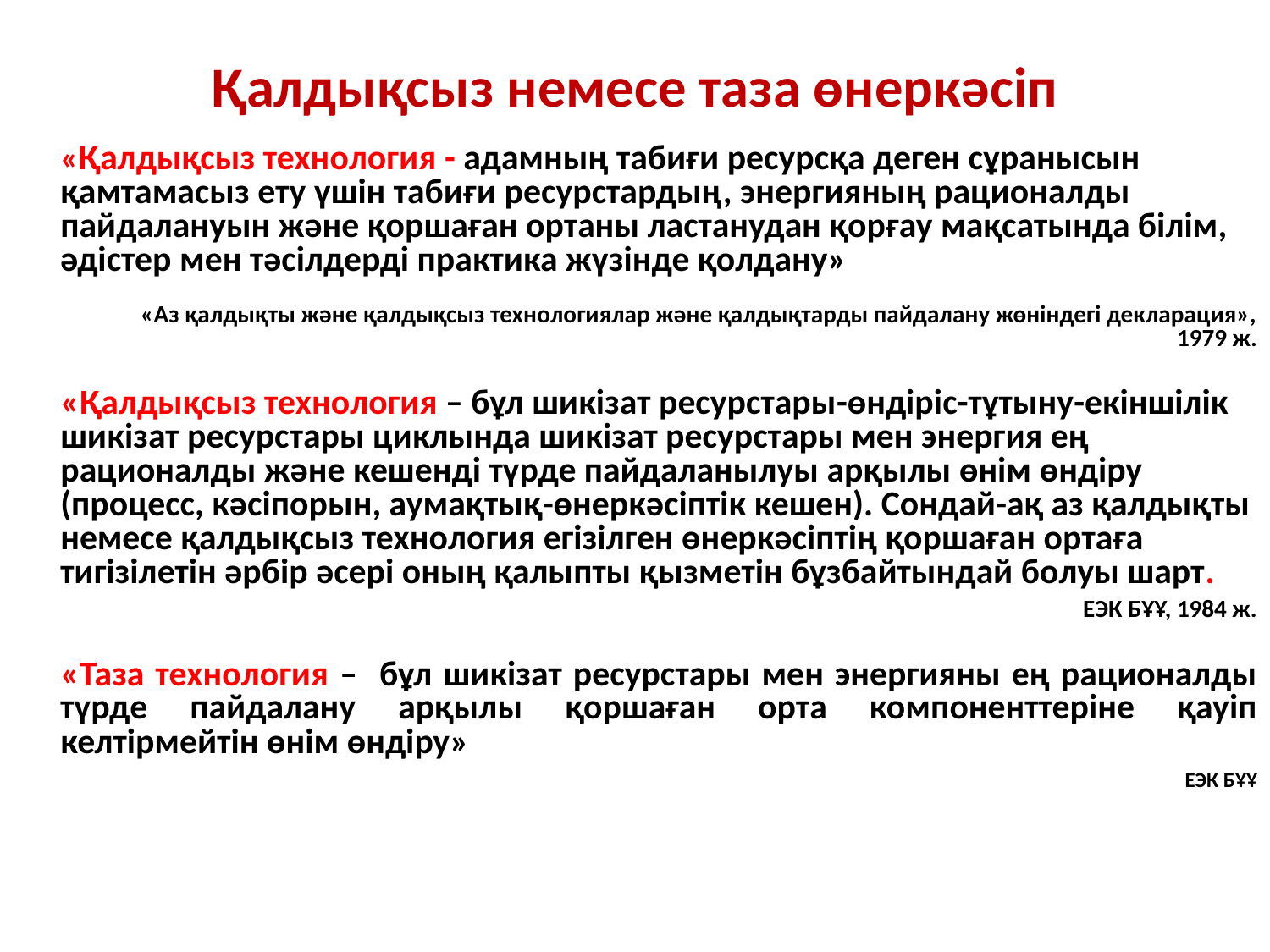

# Қалдықсыз немесе таза өнеркәсіп
	«Қалдықсыз технология - адамның табиғи ресурсқа деген сұранысын қамтамасыз ету үшін табиғи ресурстардың, энергияның рационалды пайдалануын және қоршаған ортаны ластанудан қорғау мақсатында білім, әдістер мен тәсілдерді практика жүзінде қолдану»

	     «Аз қалдықты және қалдықсыз технологиялар және қалдықтарды пайдалану жөніндегі декларация», 1979 ж.

	«Қалдықсыз технология – бұл шикізат ресурстары-өндіріс-тұтыну-екіншілік шикізат ресурстары циклында шикізат ресурстары мен энергия ең рационалды және кешенді түрде пайдаланылуы арқылы өнім өндіру (процесс, кәсіпорын, аумақтық-өнеркәсіптік кешен). Сондай-ақ аз қалдықты немесе қалдықсыз технология егізілген өнеркәсіптің қоршаған ортаға тигізілетін әрбір әсері оның қалыпты қызметін бұзбайтындай болуы шарт.
								ЕЭК БҰҰ, 1984 ж.

	«Таза технология –  бұл шикізат ресурстары мен энергияны ең рационалды түрде пайдалану арқылы қоршаған орта компоненттеріне қауіп келтірмейтін өнім өндіру»
						ЕЭК БҰҰ